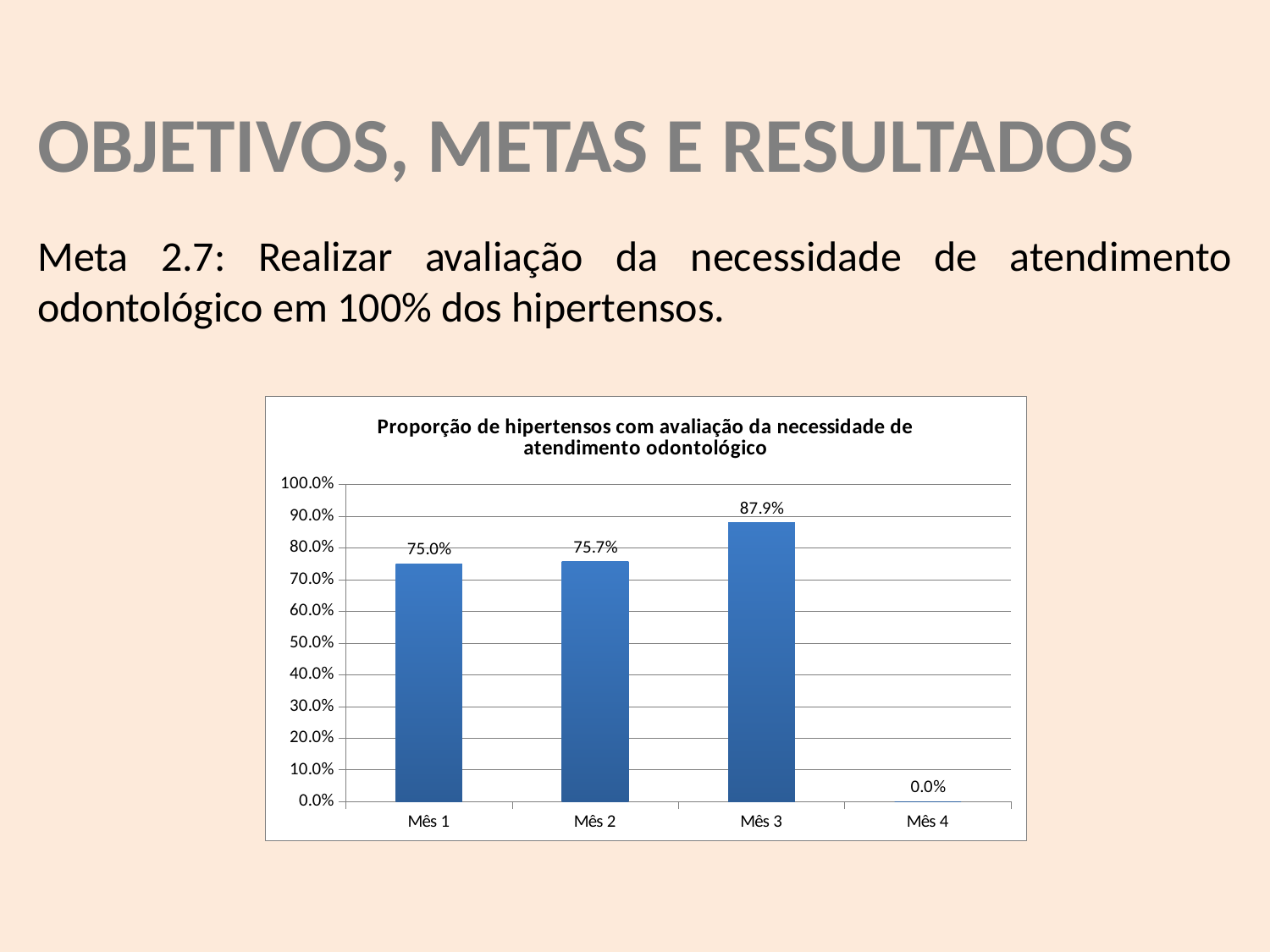

OBJETIVOS, METAS E RESULTADOS
Meta 2.7: Realizar avaliação da necessidade de atendimento odontológico em 100% dos hipertensos.

### Chart:

| Category | Proporção de hipertensos com avaliação da necessidade de atendimento odontológico |
|---|---|
| Mês 1 | 0.7500000000000003 |
| Mês 2 | 0.7567567567567568 |
| Mês 3 | 0.8789808917197452 |
| Mês 4 | 0.0 |